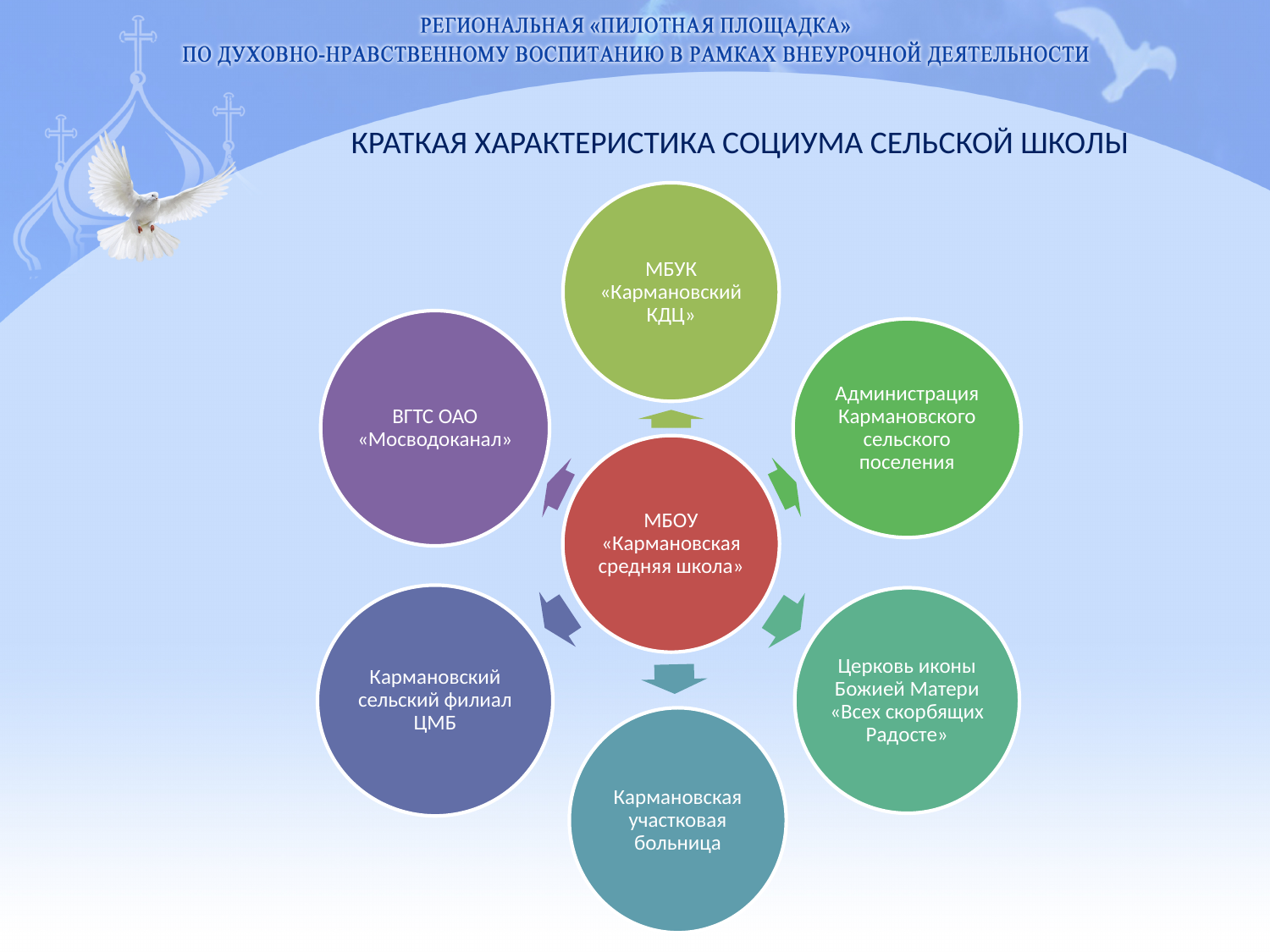

# КРАТКАЯ ХАРАКТЕРИСТИКА СОЦИУМА СЕЛЬСКОЙ ШКОЛЫ
МБОУ «Кармановская средняя школа»

МБУК «Кармановский КДЦ»

Администрация Кармановского сельского поселения

Церковь иконы Божией Матери «Всех скорбящих Радосте»

Кармановская участковая больница

Кармановский сельский филиал ЦМБ

ВГТС ОАО «Мосводоканал»